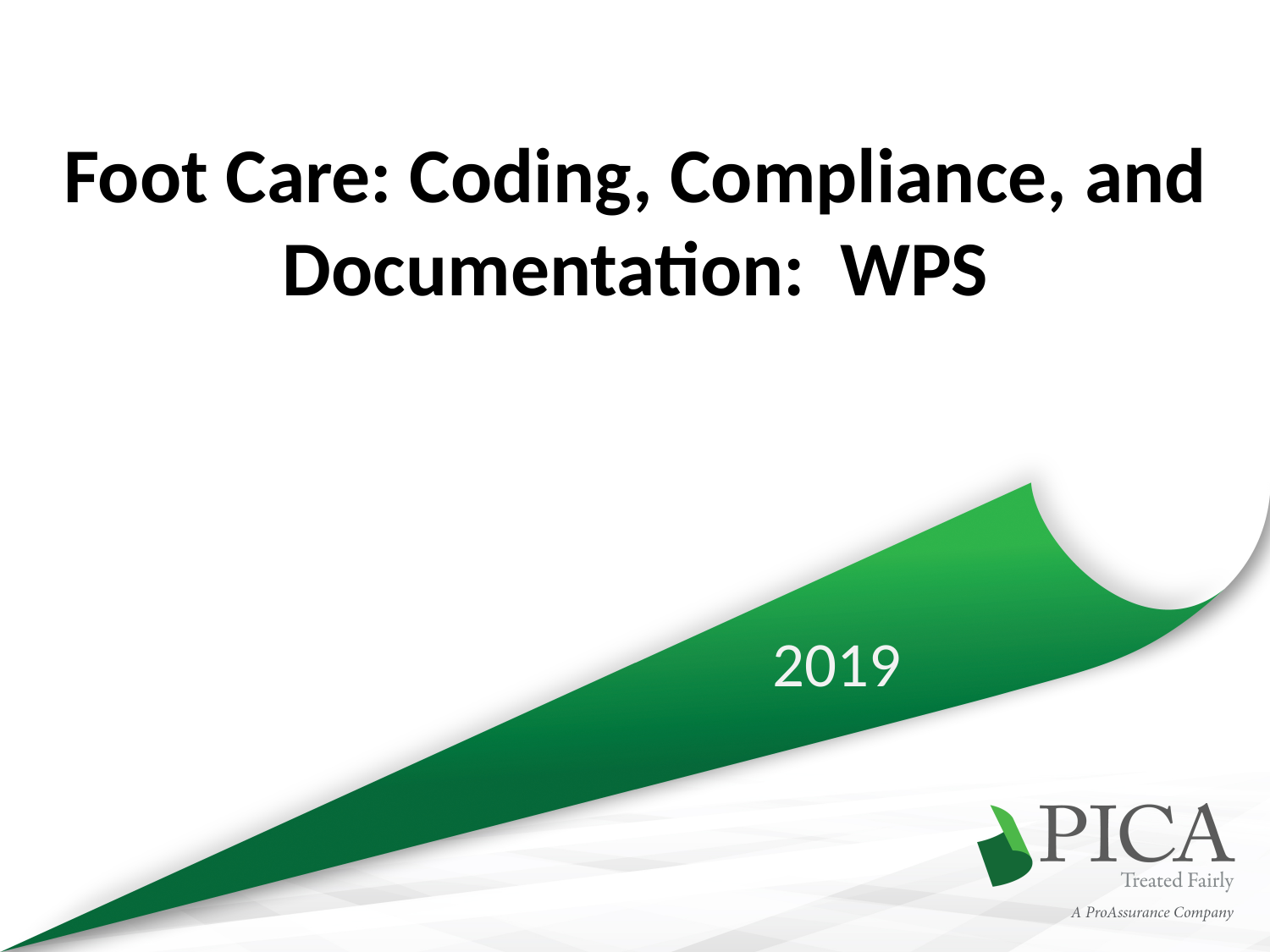

# Foot Care: Coding, Compliance, and Documentation:  WPS
2019